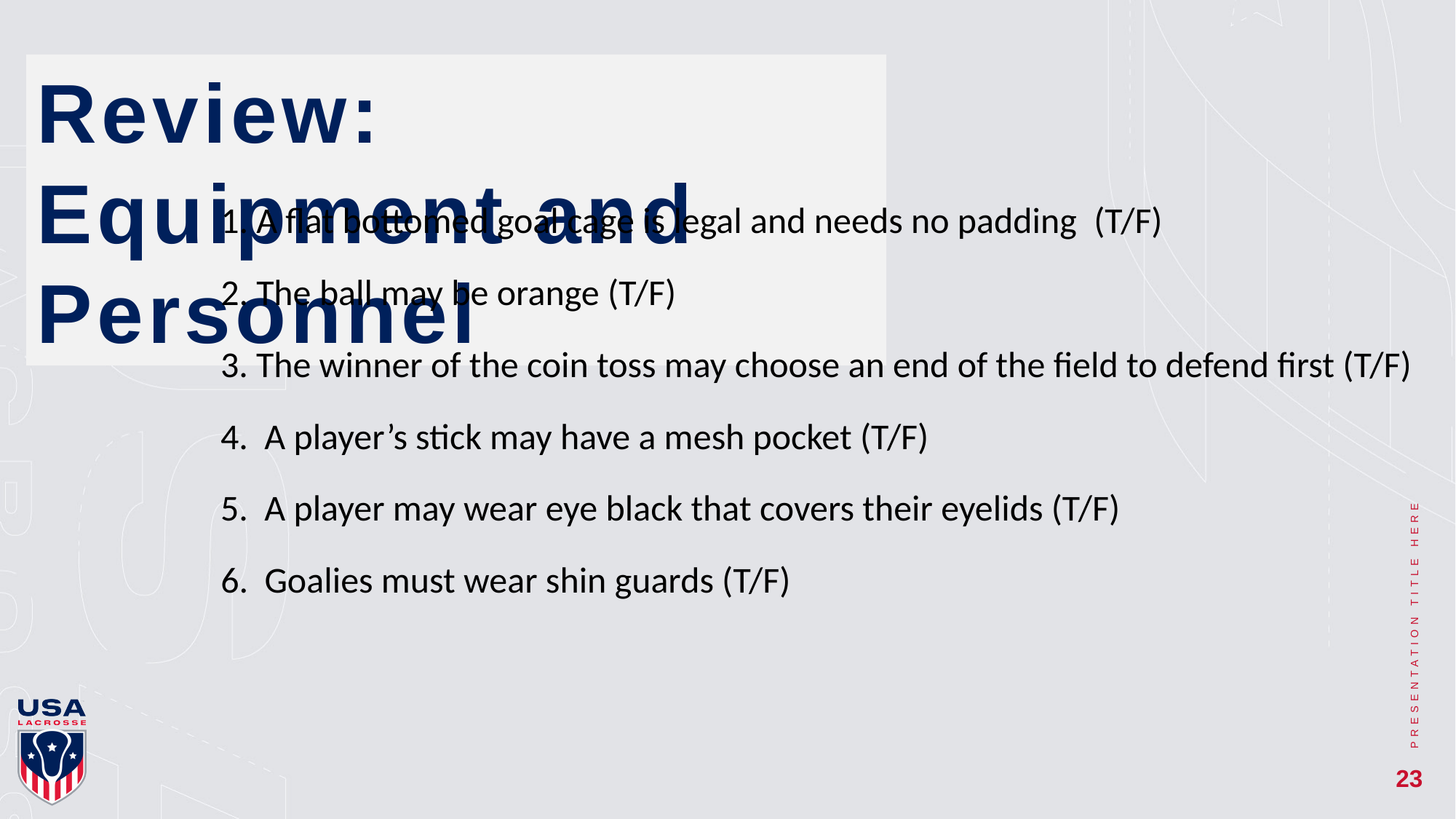

Review: Equipment and Personnel
1. A flat bottomed goal cage is legal and needs no padding 	(T/F)
2. The ball may be orange (T/F)
3. The winner of the coin toss may choose an end of the field to defend first (T/F)
4.  A player’s stick may have a mesh pocket (T/F)
5.  A player may wear eye black that covers their eyelids (T/F)
6.  Goalies must wear shin guards (T/F)
PRESENTATION TITLE HERE
23